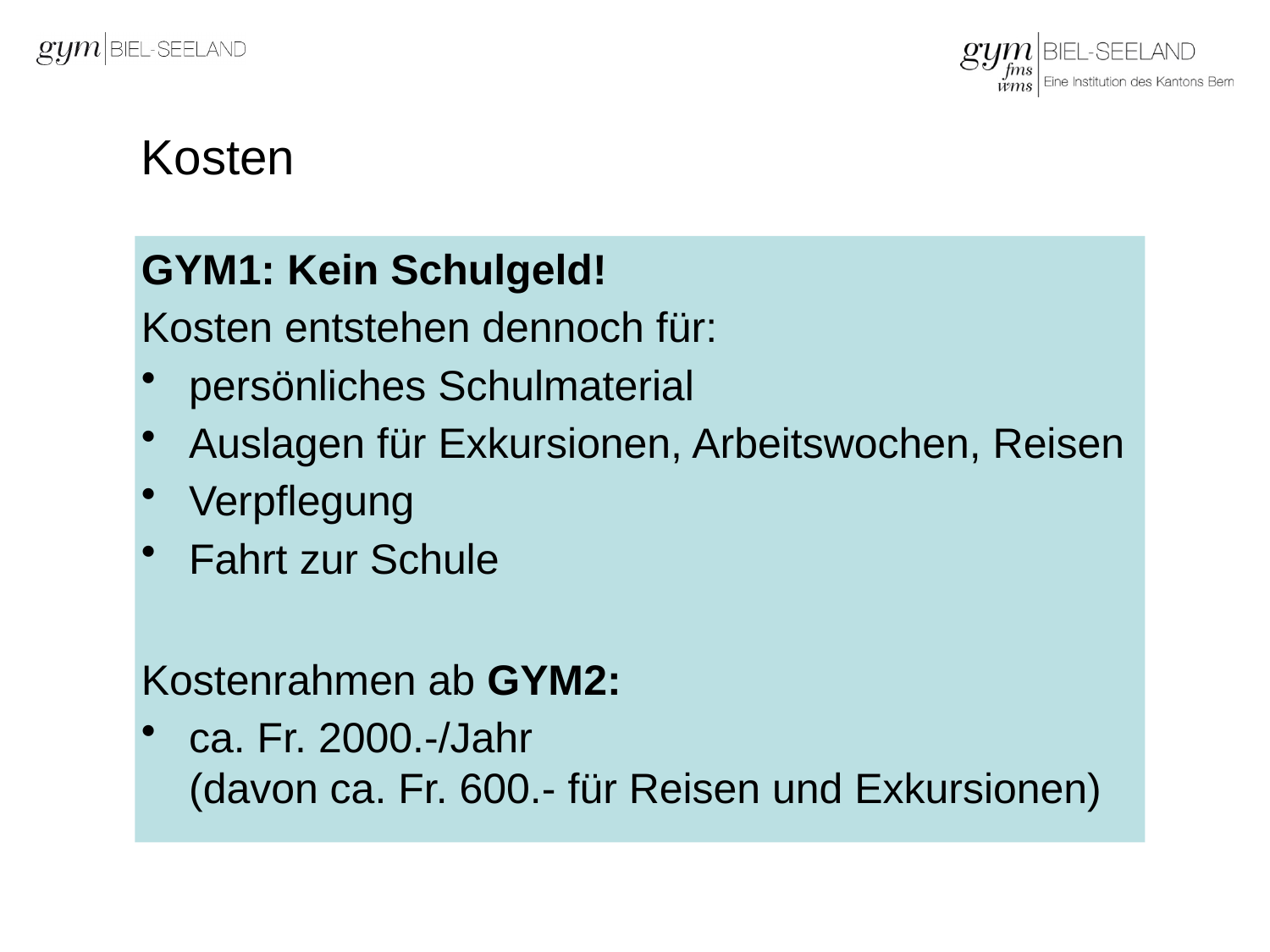

# Kosten
GYM1: Kein Schulgeld!
Kosten entstehen dennoch für:
persönliches Schulmaterial
Auslagen für Exkursionen, Arbeitswochen, Reisen
Verpflegung
Fahrt zur Schule

Kostenrahmen ab GYM2:
ca. Fr. 2000.-/Jahr
(davon ca. Fr. 600.- für Reisen und Exkursionen)